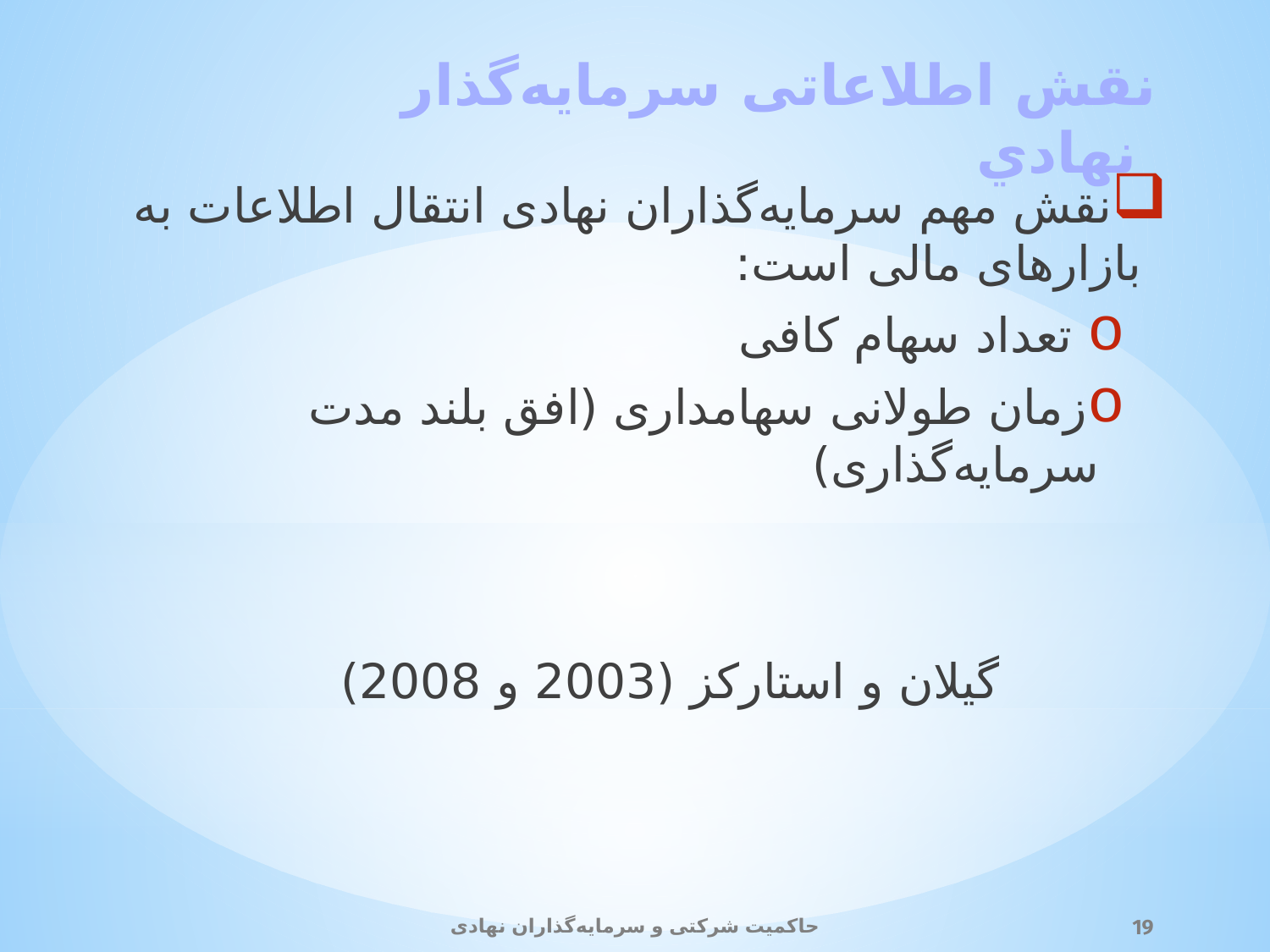

نقش اطلاعاتی سرمايه‌گذار نهادي
نقش مهم سرمایه‌گذاران نهادی انتقال اطلاعات به بازارهای مالی است:
 تعداد سهام کافی
زمان طولانی سهامداری (افق بلند مدت سرمایه‌گذاری)

گیلان و استارکز (2003 و 2008)
حاکمیت شرکتی و سرمایه‌گذاران نهادی
19